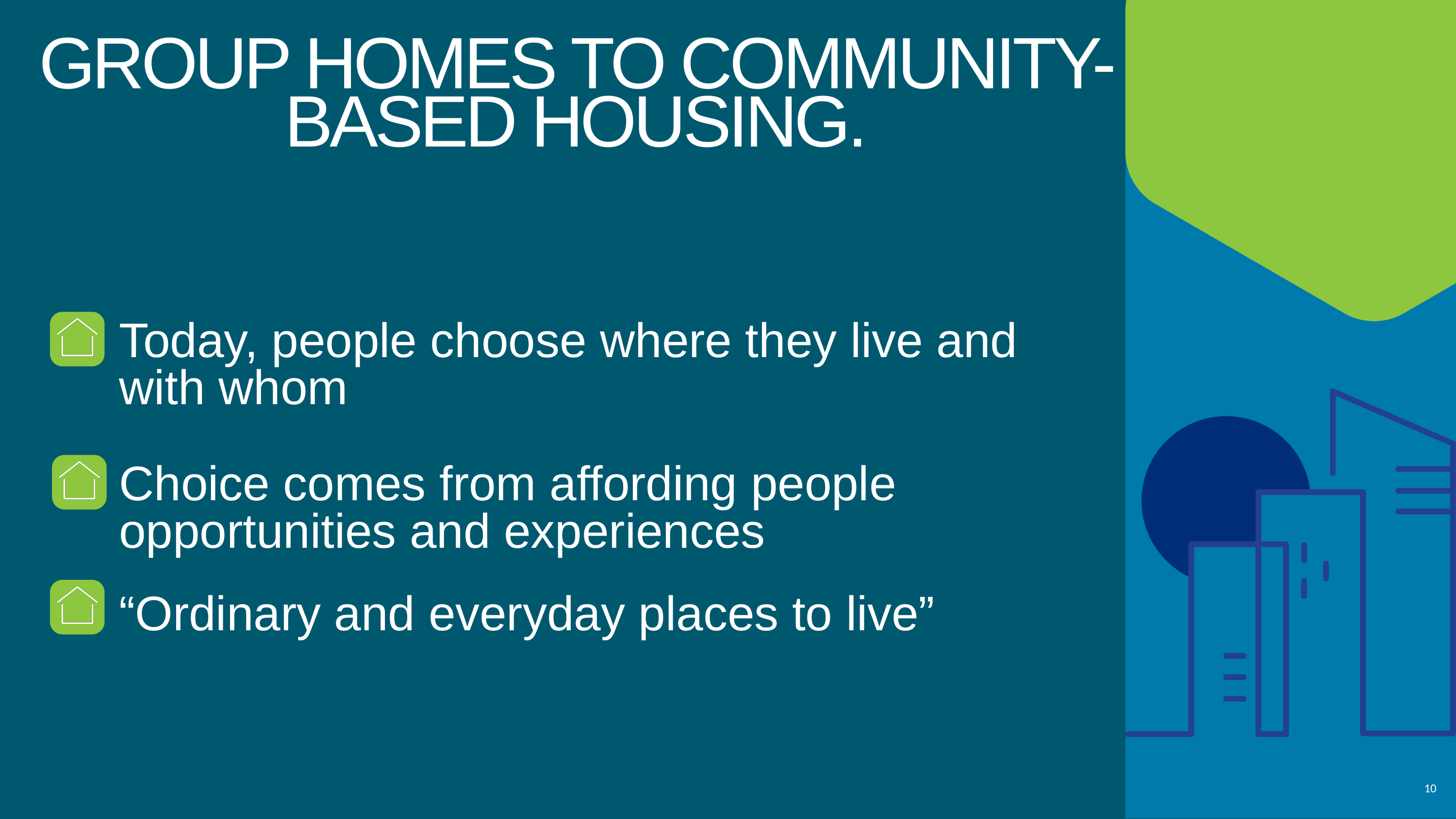

GROUP HOMES TO COMMUNITY-BASED HOUSING.

Today, people choose where they live and with whom

Choice comes from affording people opportunities and experiences

“Ordinary and everyday places to live”
10